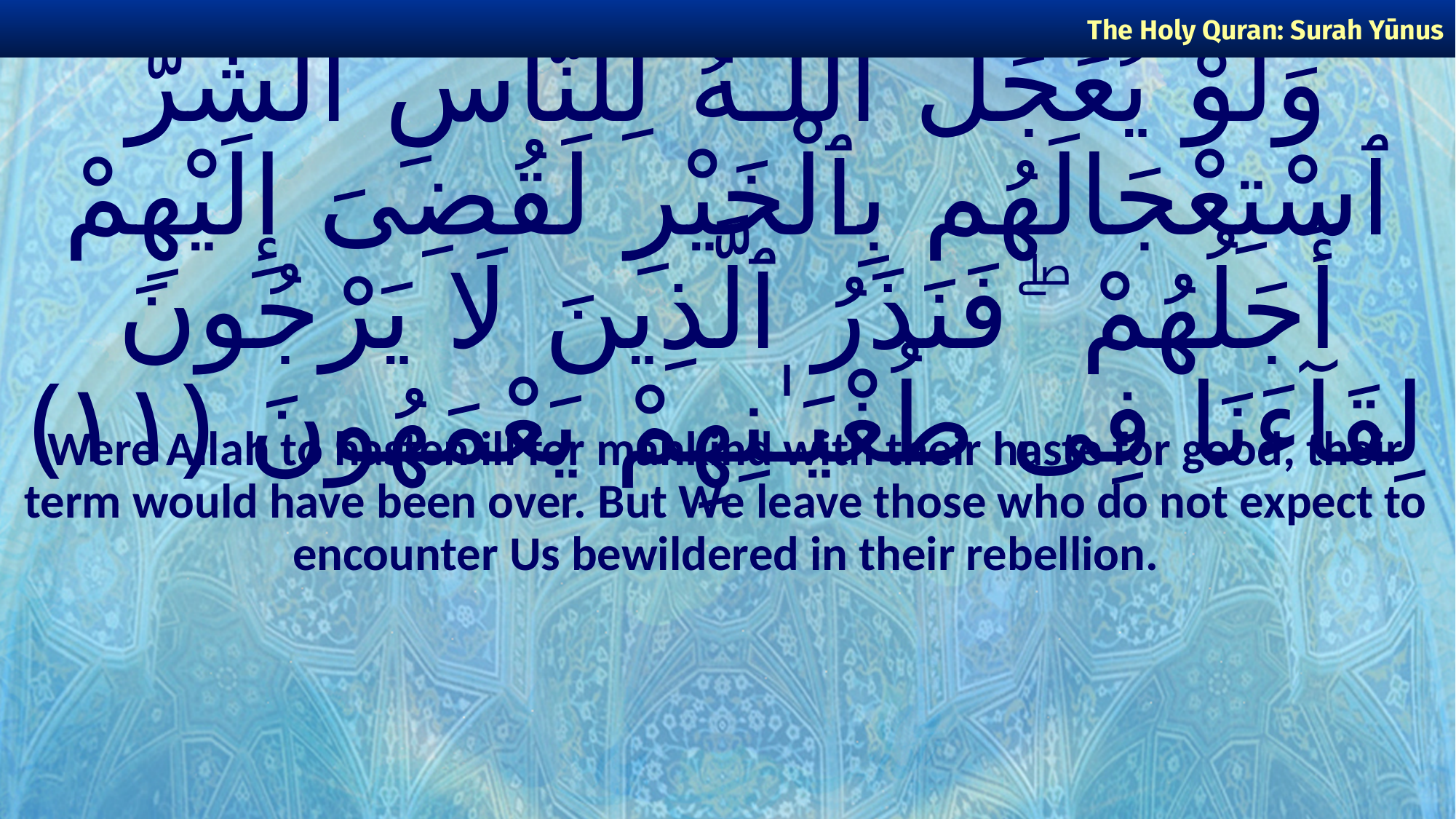

The Holy Quran: Surah Yūnus
# وَلَوْ يُعَجِّلُ ٱللَّـهُ لِلنَّاسِ ٱلشَّرَّ ٱسْتِعْجَالَهُم بِٱلْخَيْرِ لَقُضِىَ إِلَيْهِمْ أَجَلُهُمْ ۖ فَنَذَرُ ٱلَّذِينَ لَا يَرْجُونَ لِقَآءَنَا فِى طُغْيَـٰنِهِمْ يَعْمَهُونَ ﴿١١﴾
Were Allah to hasten ill for mankind with their haste for good, their term would have been over. But We leave those who do not expect to encounter Us bewildered in their rebellion.